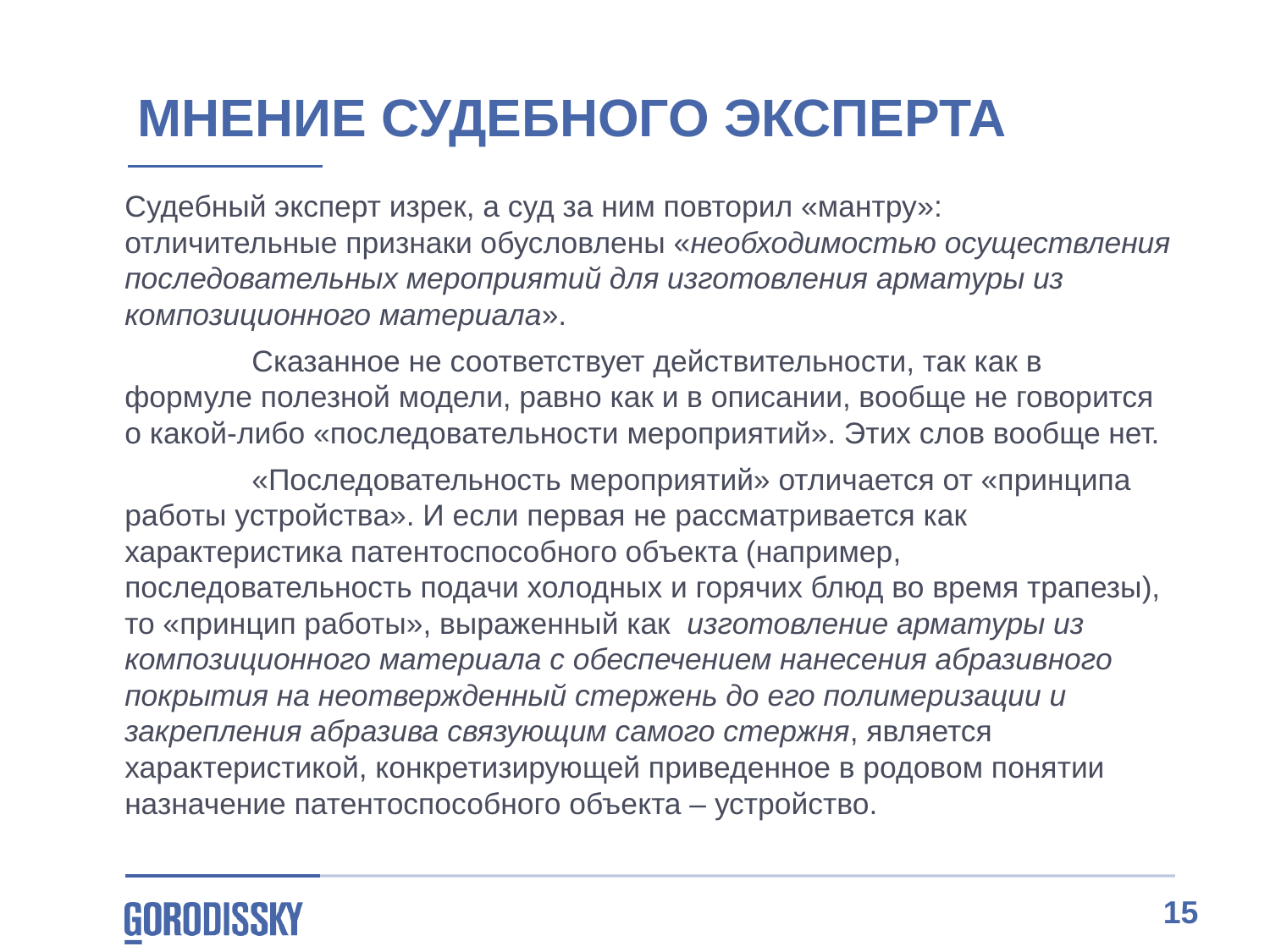

Мнение судебного эксперта
Судебный эксперт изрек, а суд за ним повторил «мантру»:
отличительные признаки обусловлены «необходимостью осуществления последовательных мероприятий для изготовления арматуры из композиционного материала».
	Сказанное не соответствует действительности, так как в формуле полезной модели, равно как и в описании, вообще не говорится о какой-либо «последовательности мероприятий». Этих слов вообще нет.
	«Последовательность мероприятий» отличается от «принципа работы устройства». И если первая не рассматривается как характеристика патентоспособного объекта (например, последовательность подачи холодных и горячих блюд во время трапезы), то «принцип работы», выраженный как  изготовление арматуры из композиционного материала с обеспечением нанесения абразивного покрытия на неотвержденный стержень до его полимеризации и закрепления абразива связующим самого стержня, является характеристикой, конкретизирующей приведенное в родовом понятии назначение патентоспособного объекта – устройство.